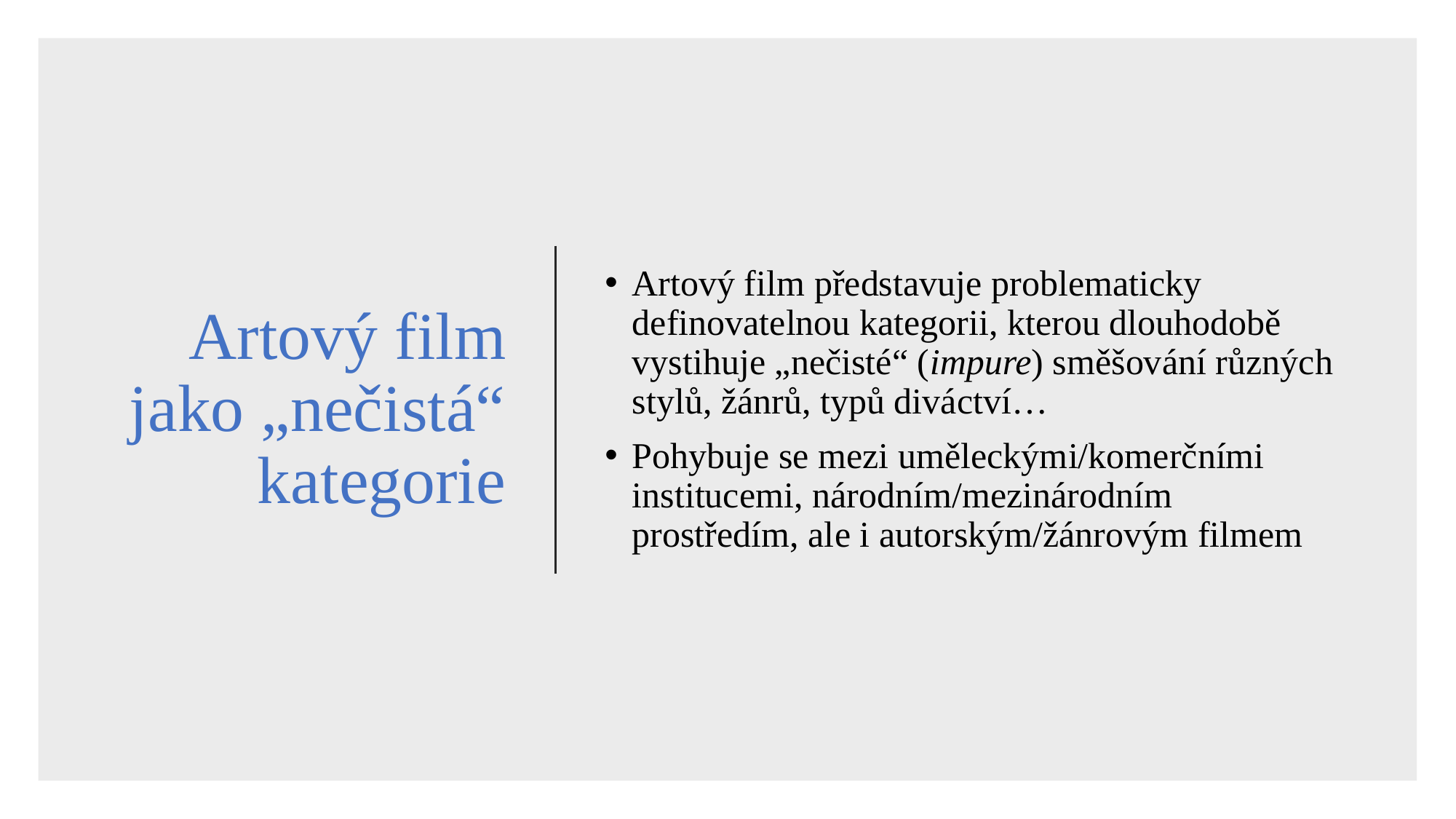

# Artový film jako „nečistá“ kategorie
Artový film představuje problematicky definovatelnou kategorii, kterou dlouhodobě vystihuje „nečisté“ (impure) směšování různých stylů, žánrů, typů diváctví…
Pohybuje se mezi uměleckými/komerčními institucemi, národním/mezinárodním prostředím, ale i autorským/žánrovým filmem